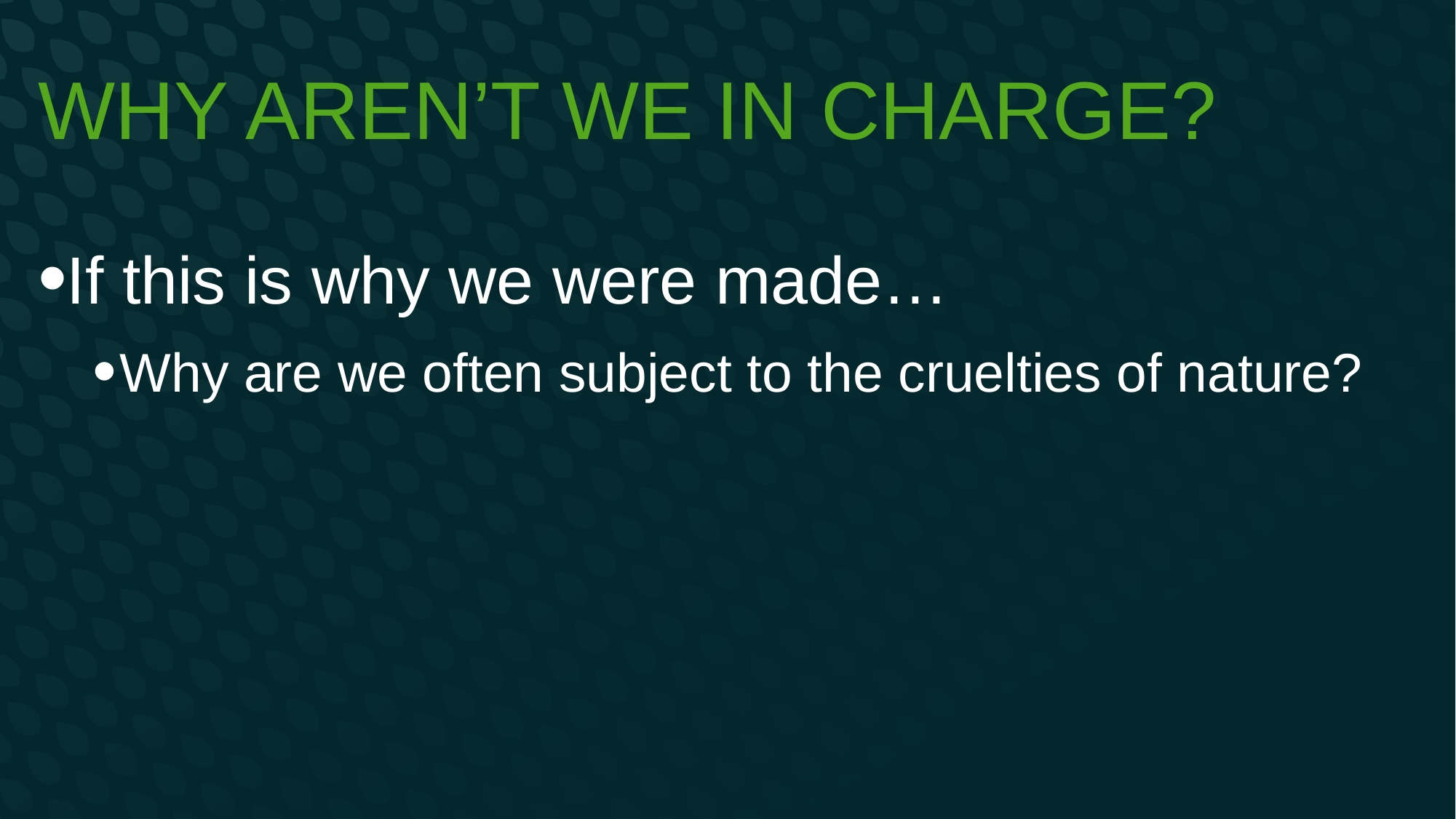

# Why aren’t we in charge?
If this is why we were made…
Why are we often subject to the cruelties of nature?